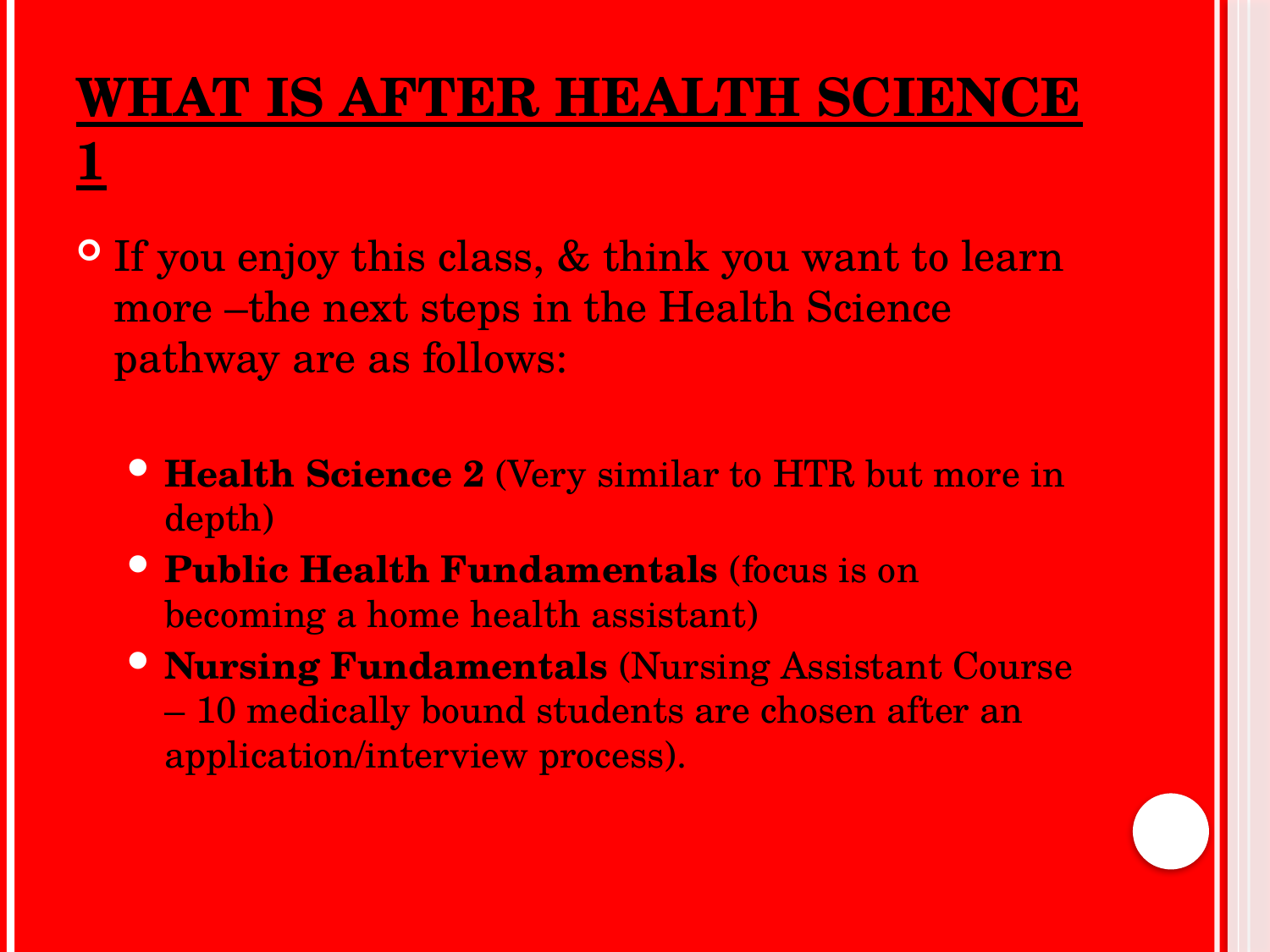

# What is after health science 1
If you enjoy this class, & think you want to learn more –the next steps in the Health Science pathway are as follows:

Health Science 2 (Very similar to HTR but more in depth)
Public Health Fundamentals (focus is on becoming a home health assistant)
Nursing Fundamentals (Nursing Assistant Course – 10 medically bound students are chosen after an application/interview process).